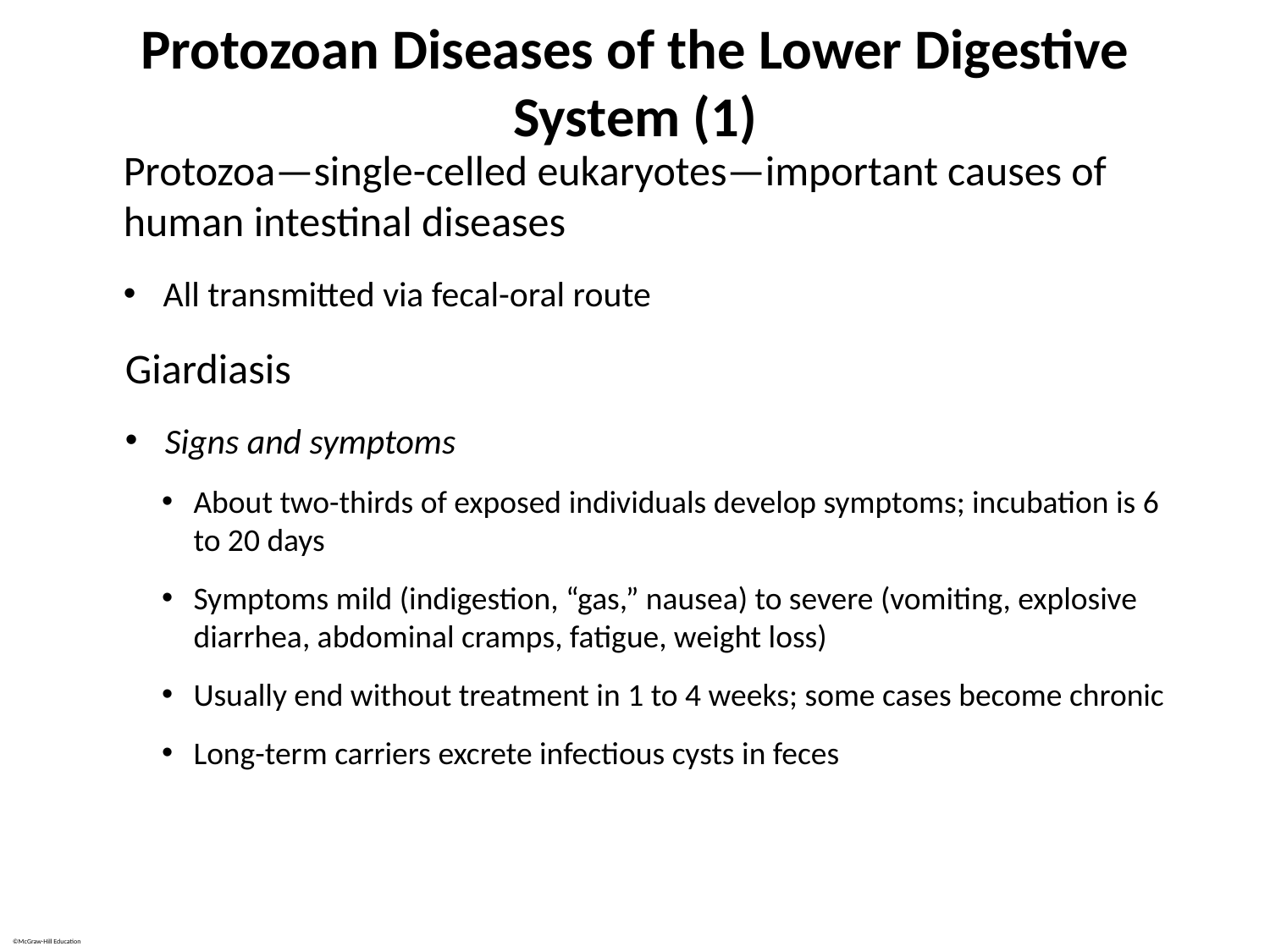

# Protozoan Diseases of the Lower Digestive System (1)
Protozoa—single-celled eukaryotes—important causes of human intestinal diseases
All transmitted via fecal-oral route
Giardiasis
Signs and symptoms
About two-thirds of exposed individuals develop symptoms; incubation is 6 to 20 days
Symptoms mild (indigestion, “gas,” nausea) to severe (vomiting, explosive diarrhea, abdominal cramps, fatigue, weight loss)
Usually end without treatment in 1 to 4 weeks; some cases become chronic
Long-term carriers excrete infectious cysts in feces